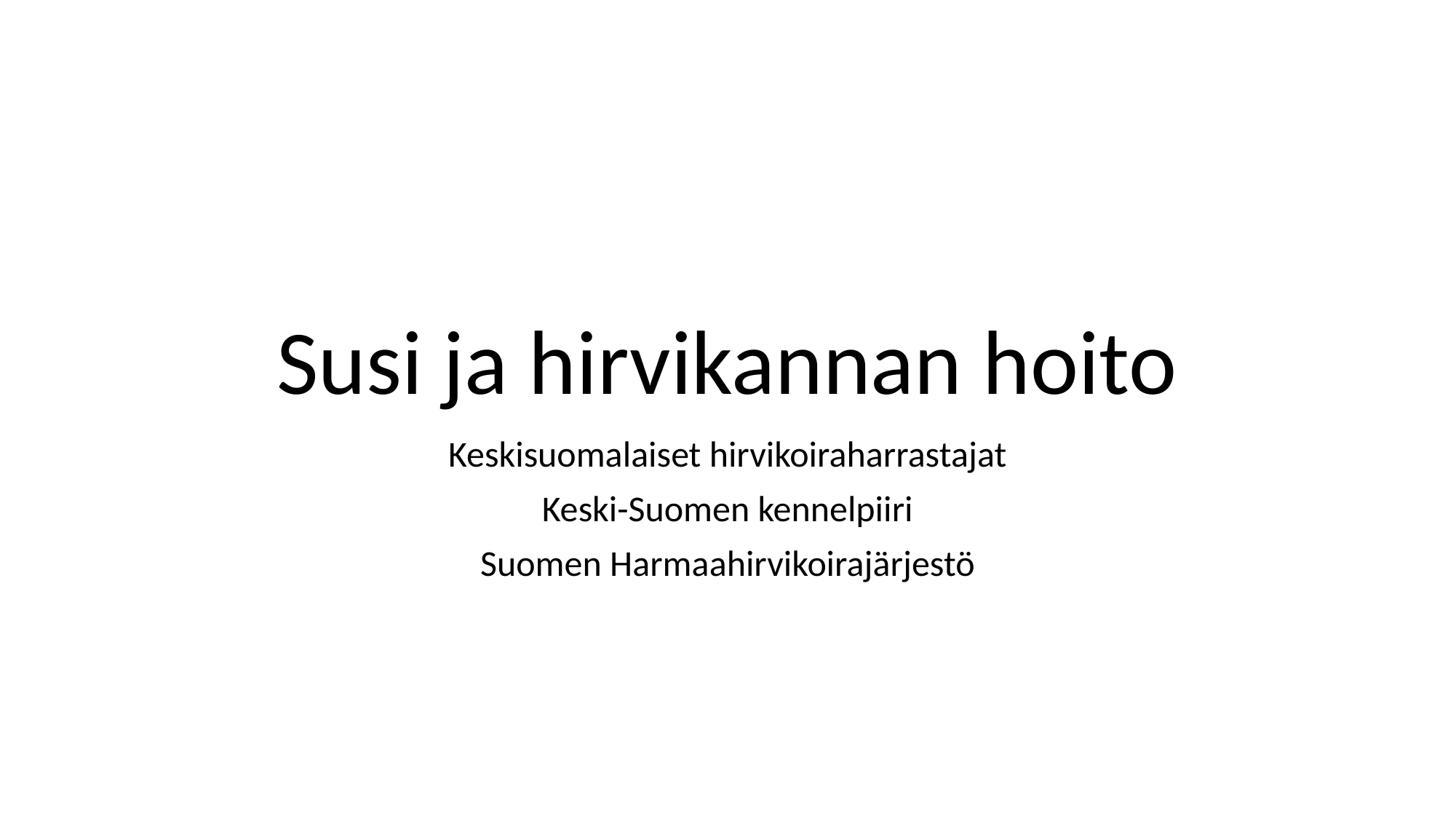

# Susi ja hirvikannan hoito
Keskisuomalaiset hirvikoiraharrastajat
Keski-Suomen kennelpiiri
Suomen Harmaahirvikoirajärjestö